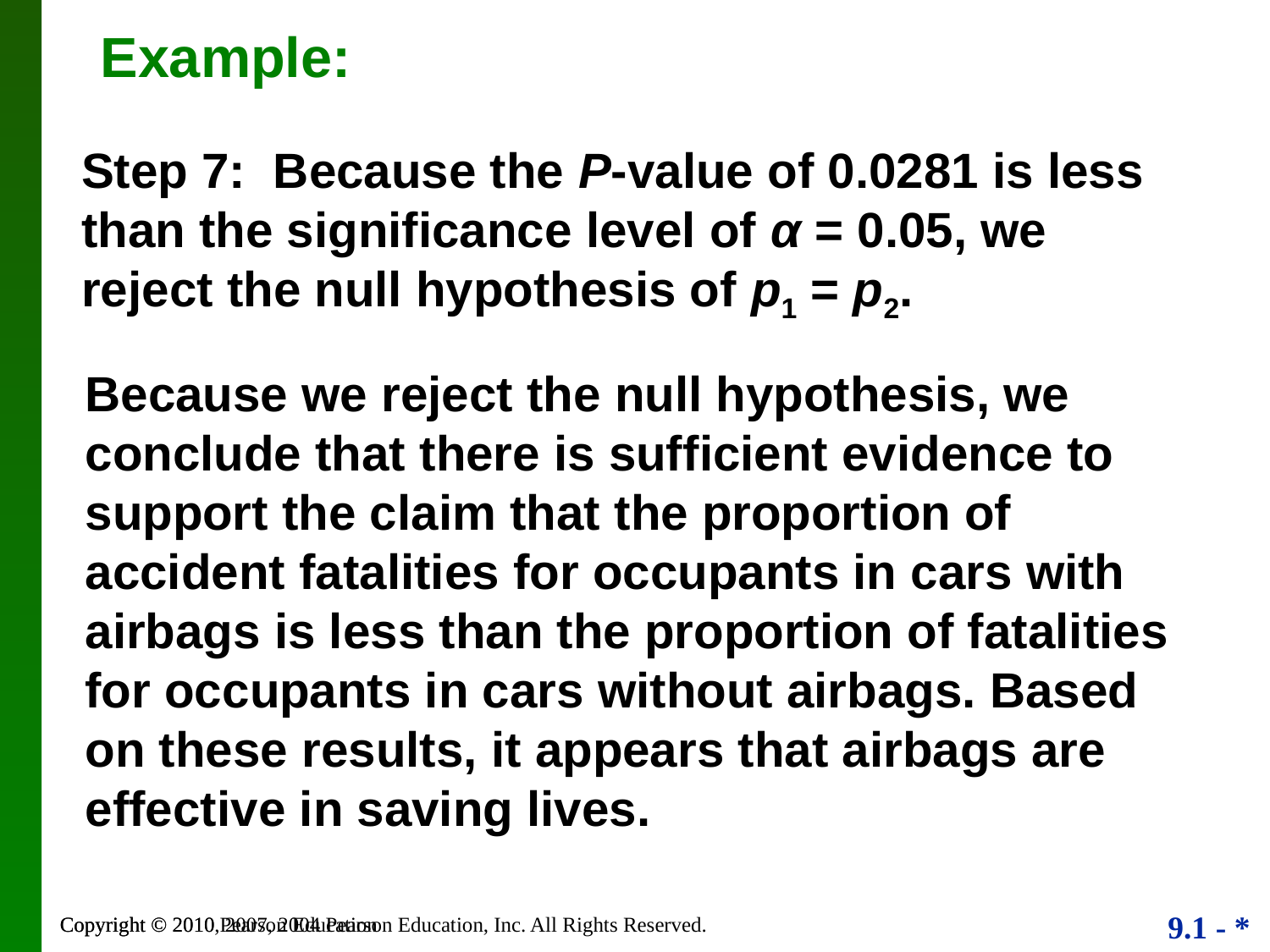

# Example:
Step 7:  Because the P-value of 0.0281 is less than the significance level of α = 0.05, we reject the null hypothesis of p1 = p2.

Because we reject the null hypothesis, we conclude that there is sufficient evidence to support the claim that the proportion of accident fatalities for occupants in cars with airbags is less than the proportion of fatalities for occupants in cars without airbags. Based on these results, it appears that airbags are effective in saving lives.

Copyright © 2010, 2007, 2004 Pearson Education, Inc. All Rights Reserved.
Copyright © 2010 Pearson Education